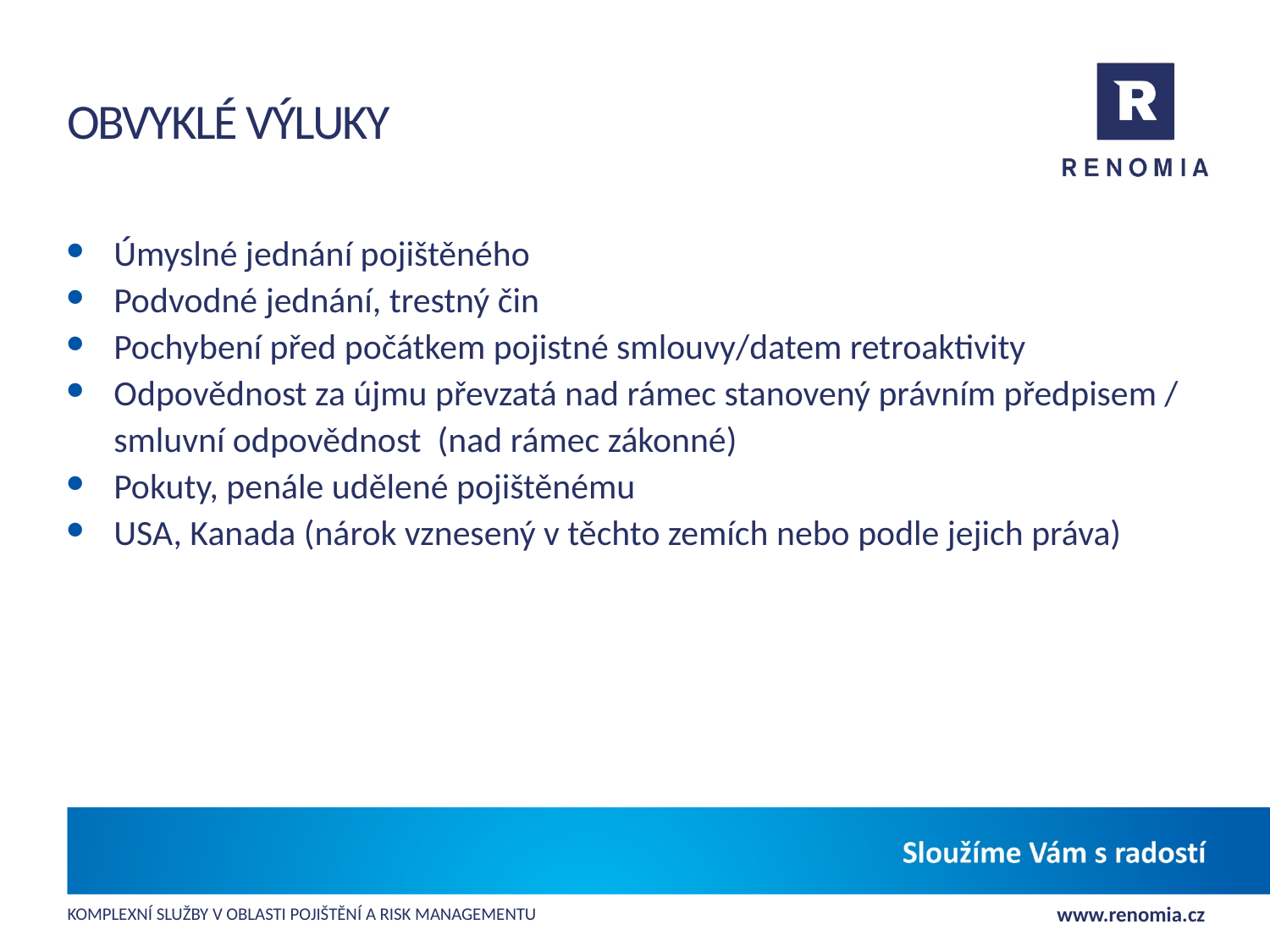

# Obvyklé výluky
Úmyslné jednání pojištěného
Podvodné jednání, trestný čin
Pochybení před počátkem pojistné smlouvy/datem retroaktivity
Odpovědnost za újmu převzatá nad rámec stanovený právním předpisem / smluvní odpovědnost  (nad rámec zákonné)
Pokuty, penále udělené pojištěnému
USA, Kanada (nárok vznesený v těchto zemích nebo podle jejich práva)